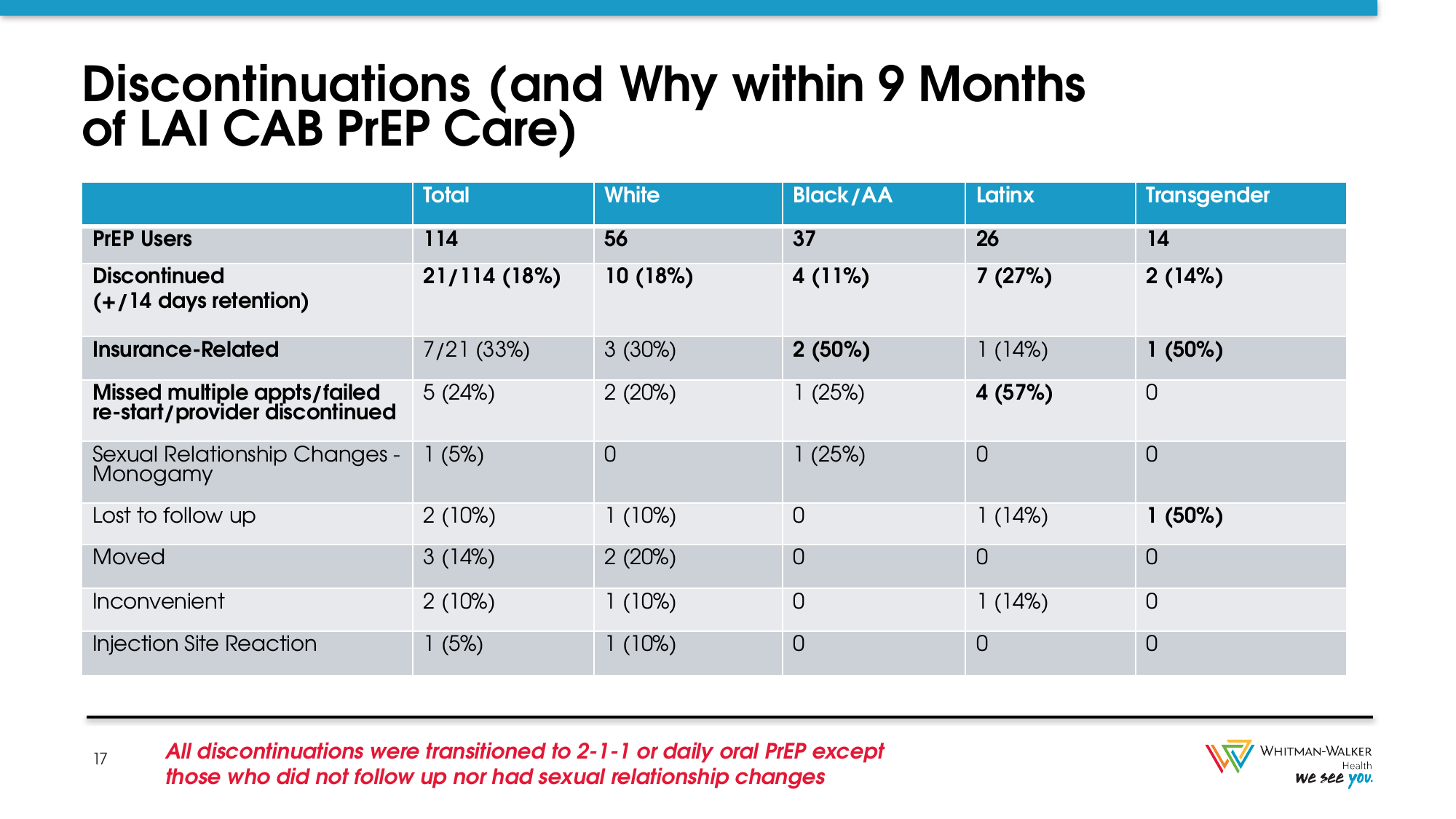

Discontinuations (and Why within 9 Months
of LAI CAB PrEP Care)
|  | Total | White | Black/AA | Latinx | Transgender |
| --- | --- | --- | --- | --- | --- |
| PrEP Users | 114 | 56 | 37 | 26 | 14 |
| Discontinued (+/14 days retention) | 21/114 (18%) | 10 (18%) | 4 (11%) | 7 (27%) | 2 (14%) |
| Insurance-Related | 7/21 (33%) | 3 (30%) | 2 (50%) | 1 (14%) | 1 (50%) |
| Missed multiple appts/failed re-start/provider discontinued | 5 (24%) | 2 (20%) | 1 (25%) | 4 (57%) | 0 |
| Sexual Relationship Changes - Monogamy | 1 (5%) | 0 | 1 (25%) | 0 | 0 |
| Lost to follow up | 2 (10%) | 1 (10%) | 0 | 1 (14%) | 1 (50%) |
| Moved | 3 (14%) | 2 (20%) | 0 | 0 | 0 |
| Inconvenient | 2 (10%) | 1 (10%) | 0 | 1 (14%) | 0 |
| Injection Site Reaction | 1 (5%) | 1 (10%) | 0 | 0 | 0 |
All discontinuations were transitioned to 2-1-1 or daily oral PrEP except those who did not follow up nor had sexual relationship changes